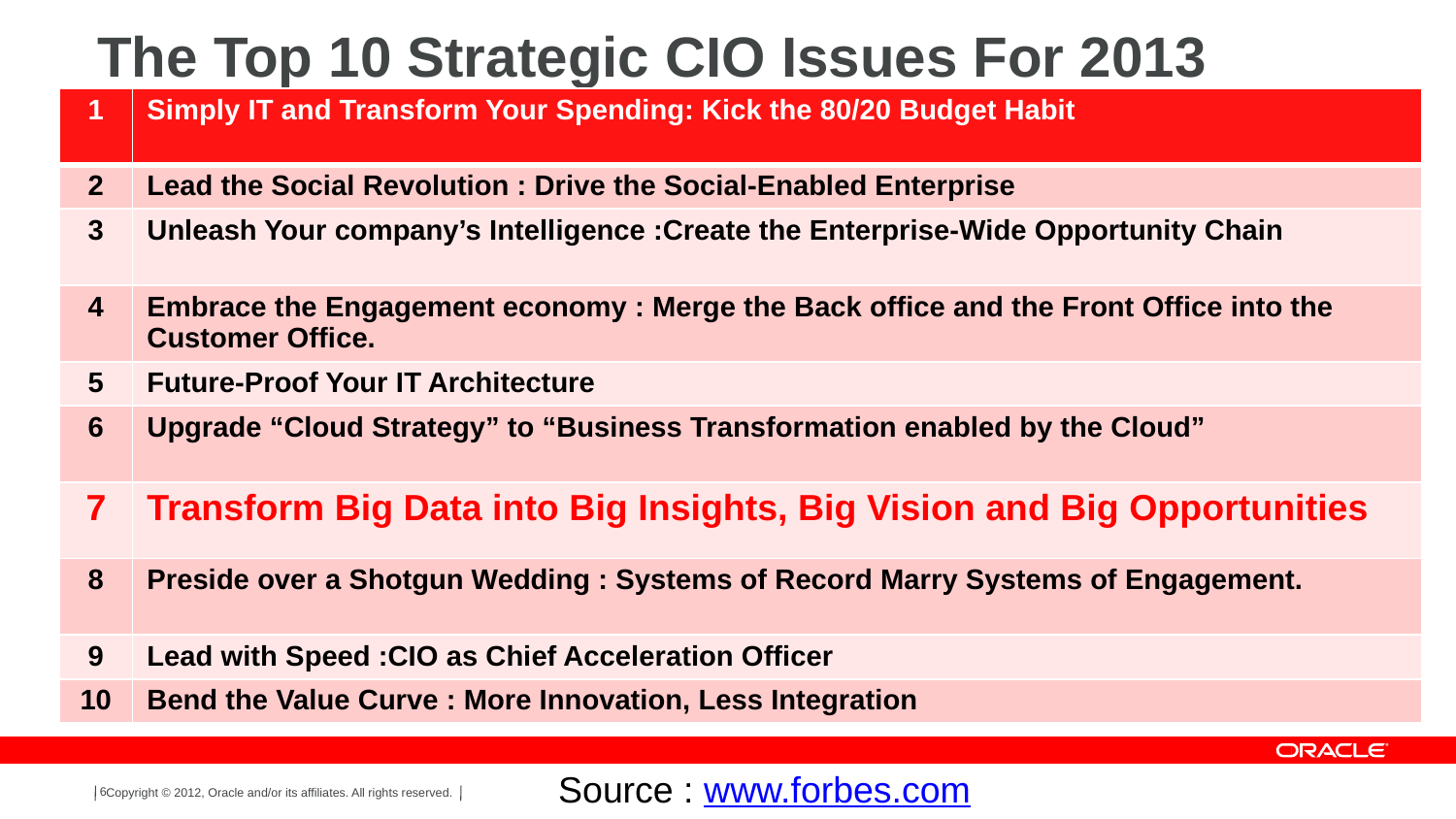

# The Top 10 Strategic CIO Issues For 2013
| 1 | Simply IT and Transform Your Spending: Kick the 80/20 Budget Habit |
| --- | --- |
| 2 | Lead the Social Revolution : Drive the Social-Enabled Enterprise |
| 3 | Unleash Your company’s Intelligence :Create the Enterprise-Wide Opportunity Chain |
| 4 | Embrace the Engagement economy : Merge the Back office and the Front Office into the Customer Office. |
| 5 | Future-Proof Your IT Architecture |
| 6 | Upgrade “Cloud Strategy” to “Business Transformation enabled by the Cloud” |
| 7 | Transform Big Data into Big Insights, Big Vision and Big Opportunities |
| 8 | Preside over a Shotgun Wedding : Systems of Record Marry Systems of Engagement. |
| 9 | Lead with Speed :CIO as Chief Acceleration Officer |
| 10 | Bend the Value Curve : More Innovation, Less Integration |
Source : www.forbes.com